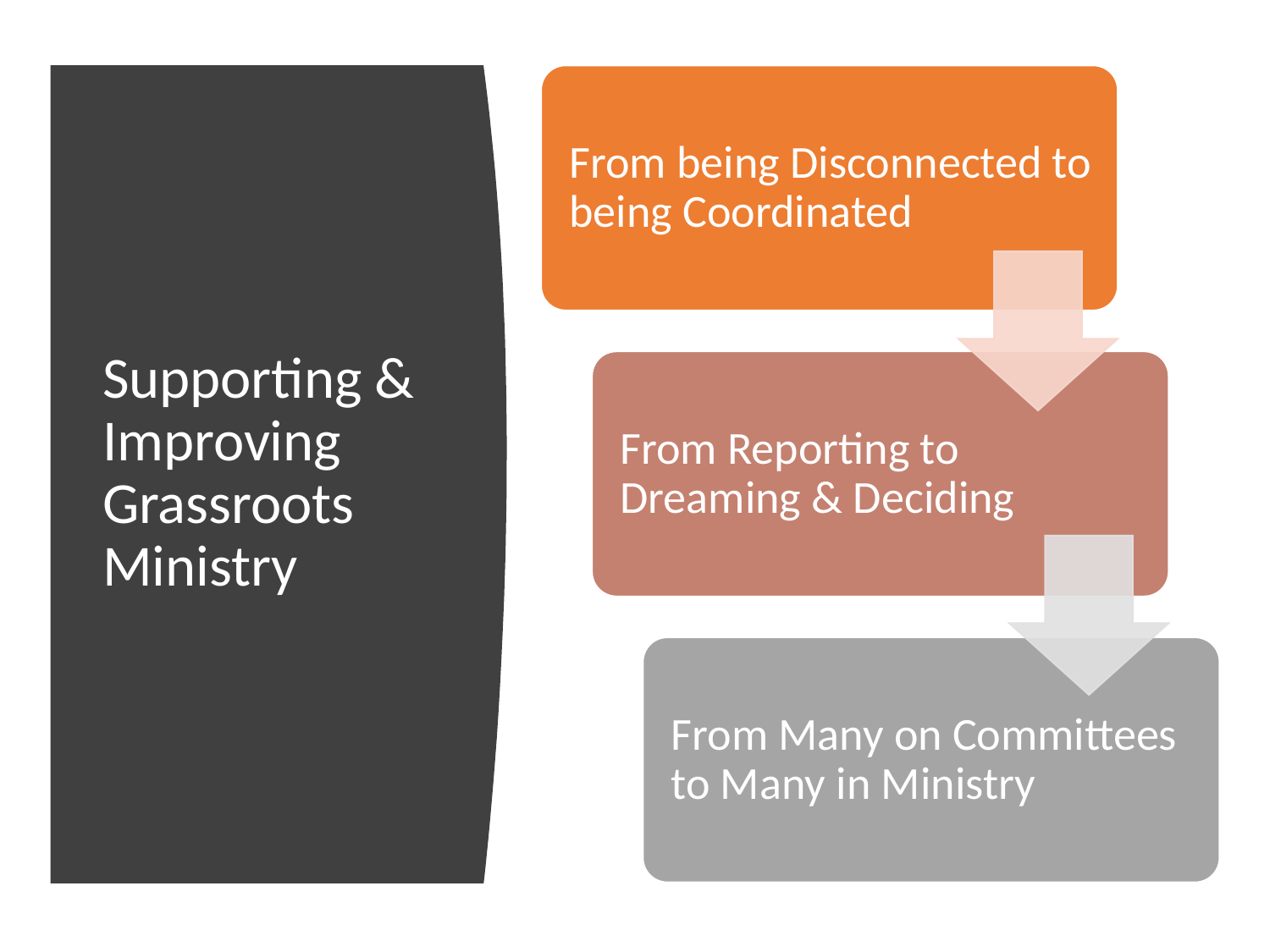

From being Disconnected to being Coordinated
From Reporting to Dreaming & Deciding
From Many on Committees to Many in Ministry

# Supporting & Improving Grassroots Ministry